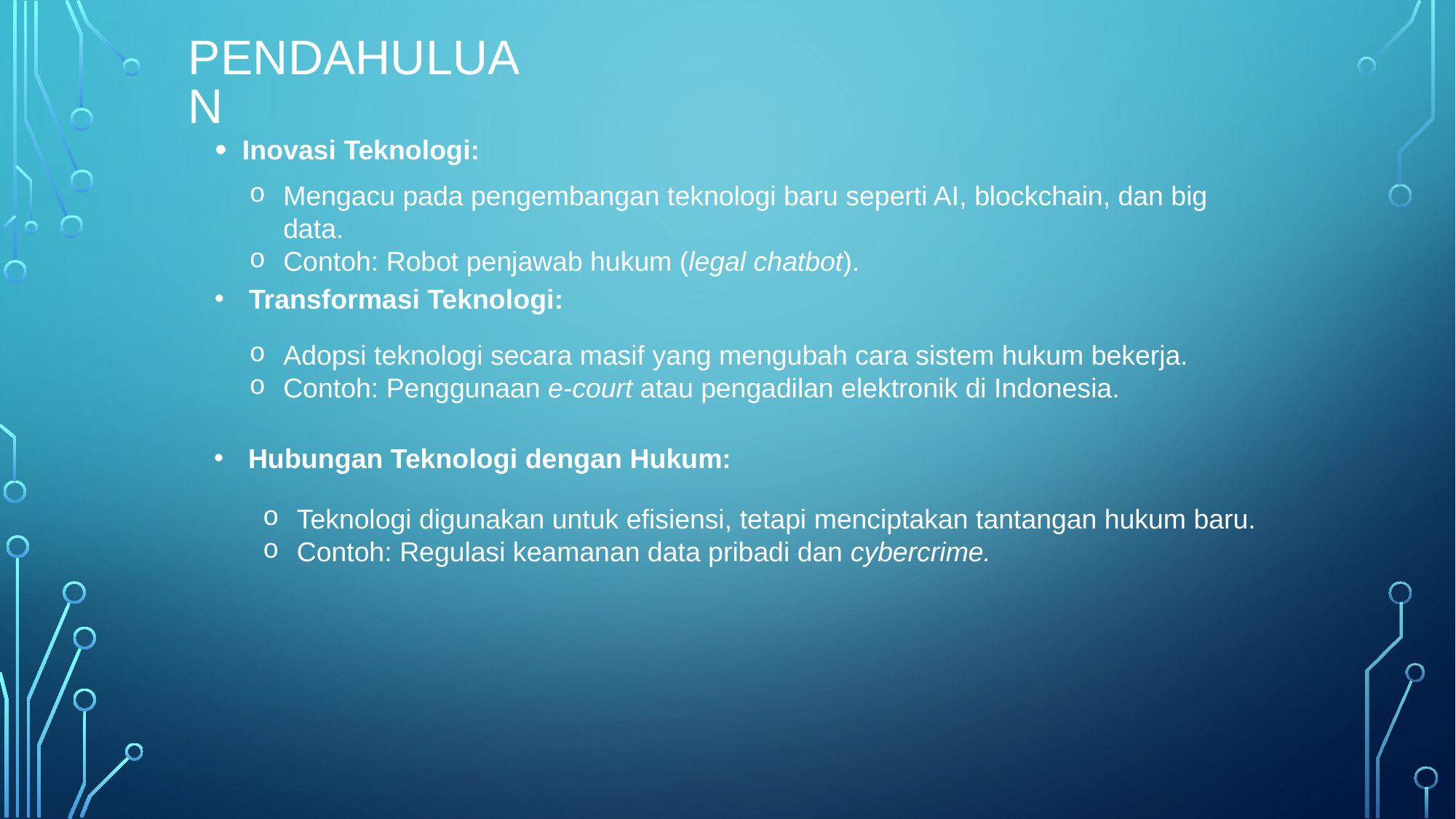

PENDAHULUAN
Inovasi Teknologi:
Mengacu pada pengembangan teknologi baru seperti AI, blockchain, dan big data.
Contoh: Robot penjawab hukum (legal chatbot).
Transformasi Teknologi:
Adopsi teknologi secara masif yang mengubah cara sistem hukum bekerja.
Contoh: Penggunaan e-court atau pengadilan elektronik di Indonesia.
Hubungan Teknologi dengan Hukum:
Teknologi digunakan untuk efisiensi, tetapi menciptakan tantangan hukum baru.
Contoh: Regulasi keamanan data pribadi dan cybercrime.